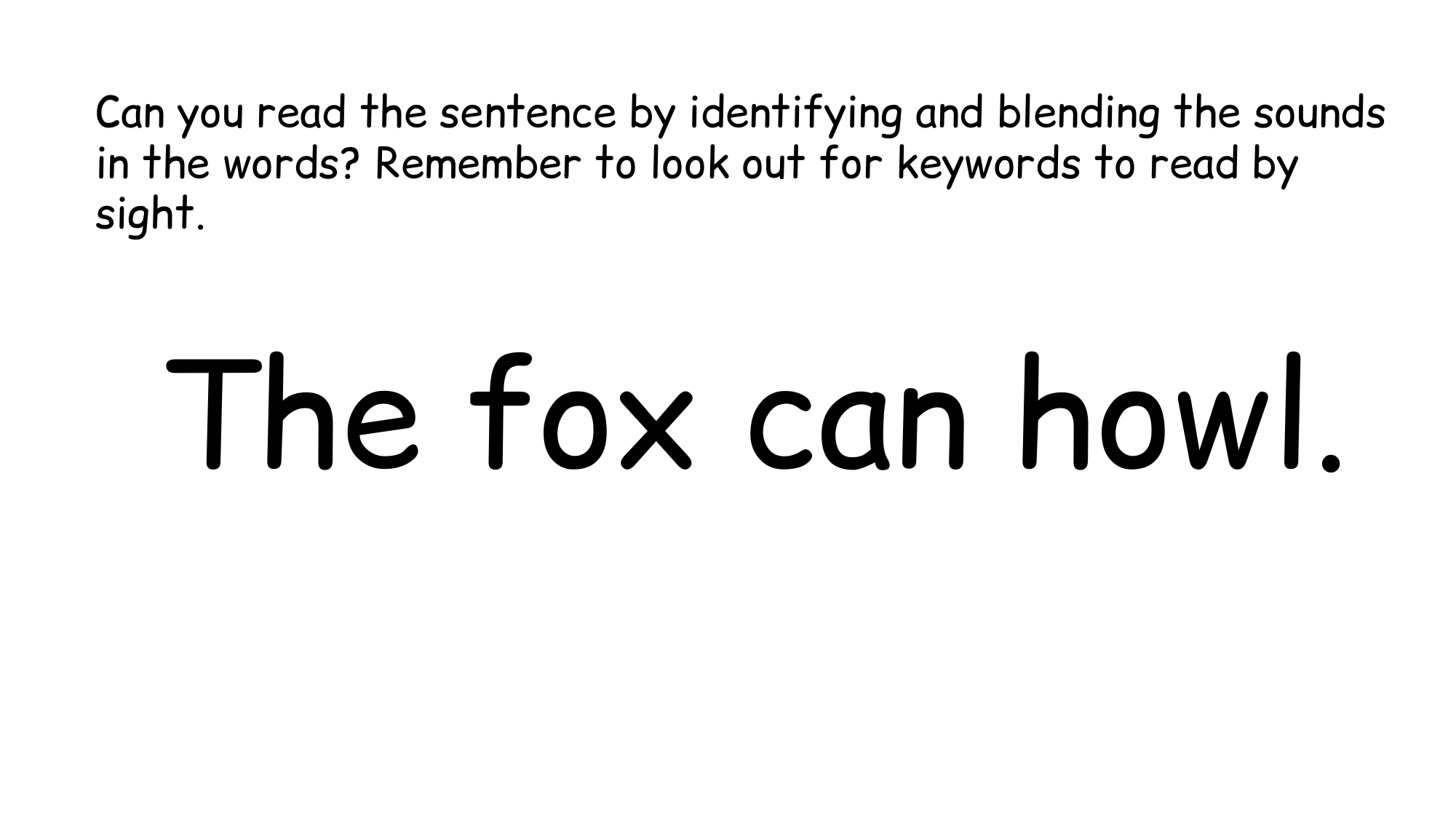

Can you read the sentence by identifying and blending the sounds in the words? Remember to look out for keywords to read by sight.
The fox can howl.